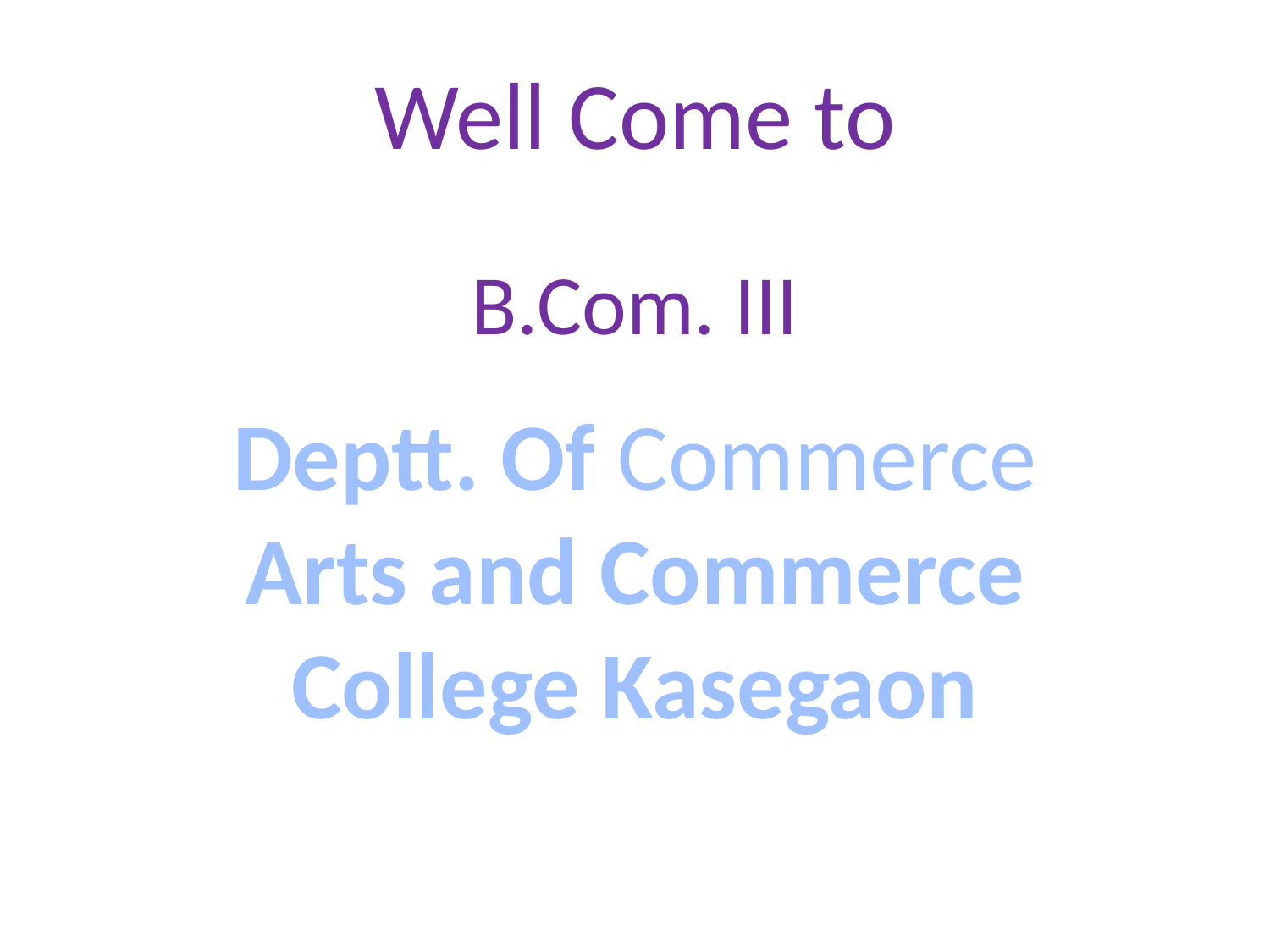

# Well Come to
B.Com. III

Deptt. Of Commerce
Arts and Commerce College Kasegaon